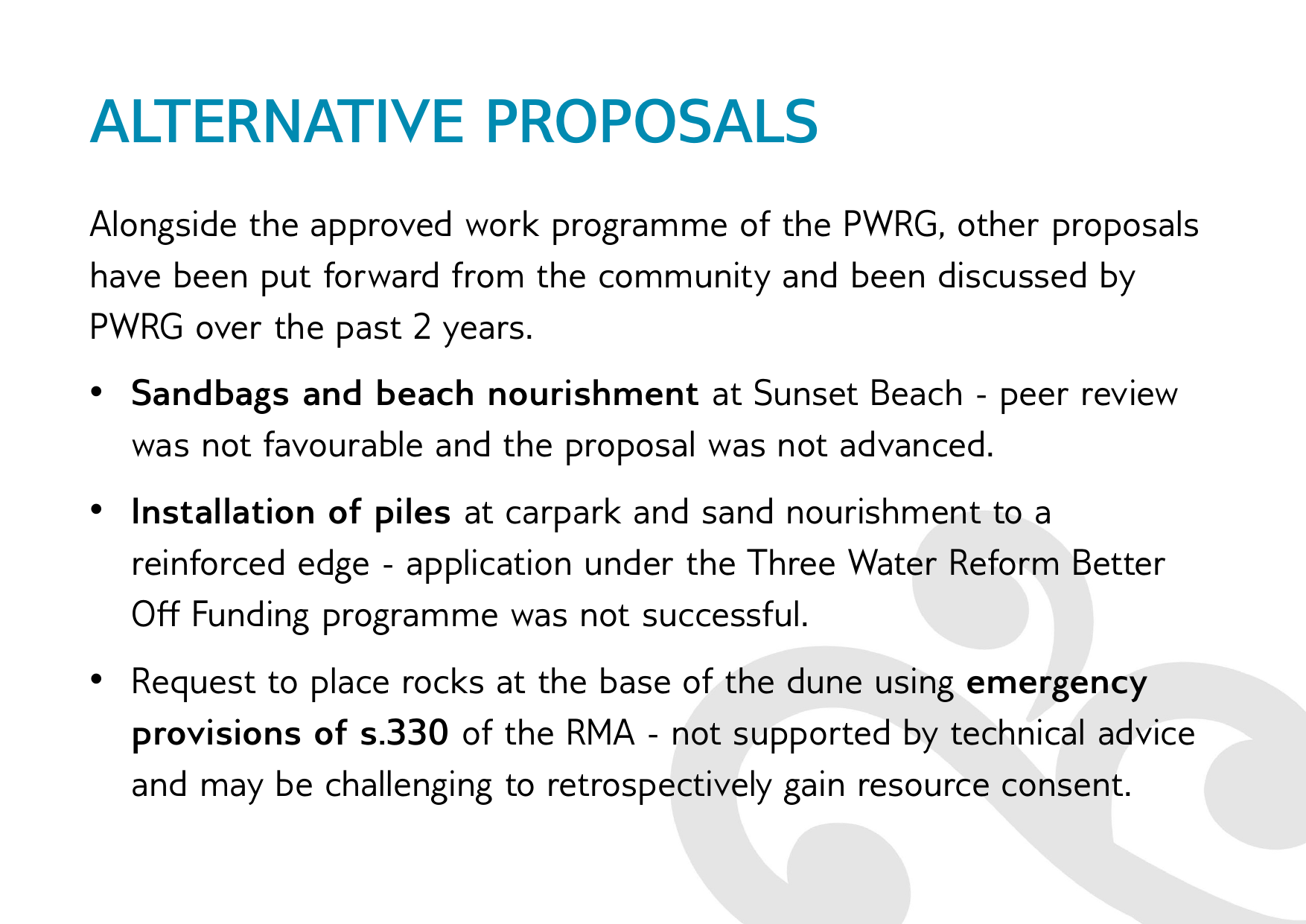

# Alternative Proposals
Alongside the approved work programme of the PWRG, other proposals have been put forward from the community and been discussed by PWRG over the past 2 years.
Sandbags and beach nourishment at Sunset Beach - peer review was not favourable and the proposal was not advanced.
Installation of piles at carpark and sand nourishment to a reinforced edge - application under the Three Water Reform Better Off Funding programme was not successful.
Request to place rocks at the base of the dune using emergency provisions of s.330 of the RMA - not supported by technical advice and may be challenging to retrospectively gain resource consent.